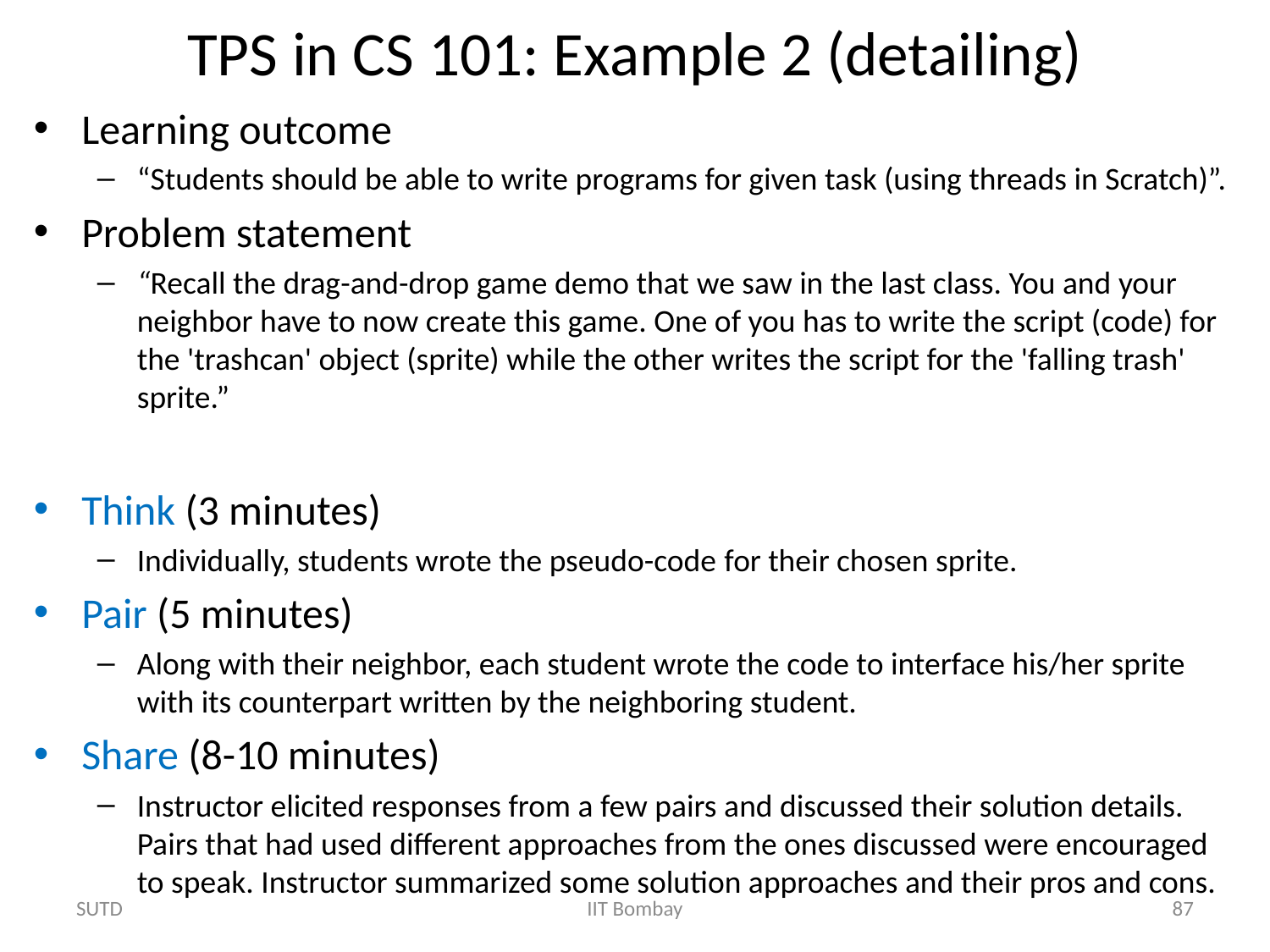

# TPS in CS 101: Example 2 (detailing)
Learning outcome
“Students should be able to write programs for given task (using threads in Scratch)”.
Problem statement
“Recall the drag-and-drop game demo that we saw in the last class. You and your neighbor have to now create this game. One of you has to write the script (code) for the 'trashcan' object (sprite) while the other writes the script for the 'falling trash' sprite.”

Think (3 minutes)
Individually, students wrote the pseudo-code for their chosen sprite.
Pair (5 minutes)
Along with their neighbor, each student wrote the code to interface his/her sprite with its counterpart written by the neighboring student.
Share (8-10 minutes)
Instructor elicited responses from a few pairs and discussed their solution details. Pairs that had used different approaches from the ones discussed were encouraged to speak. Instructor summarized some solution approaches and their pros and cons.
SUTD
IIT Bombay
87